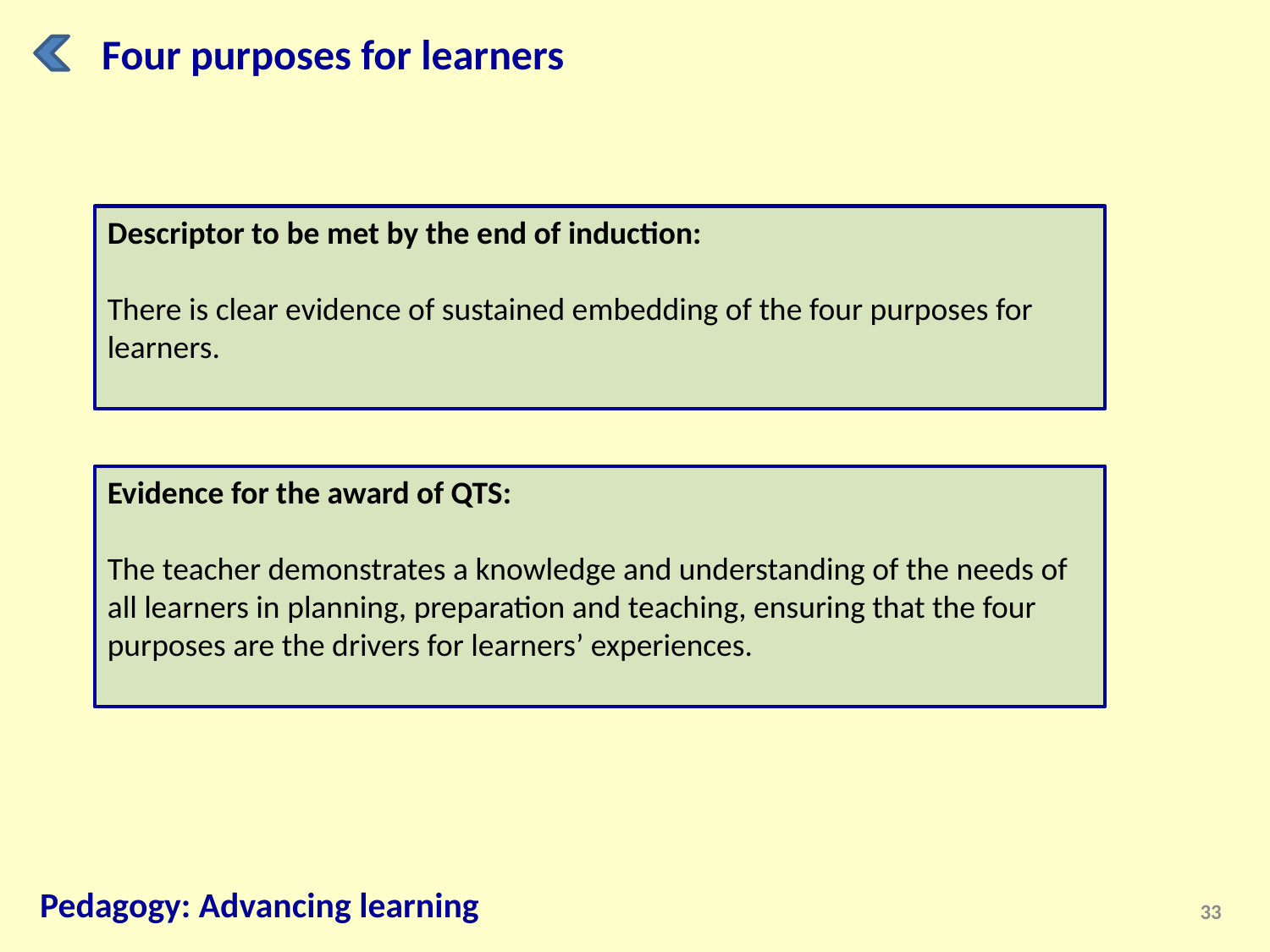

Four purposes for learners

Descriptor to be met by the end of induction:

There is clear evidence of sustained embedding of the four purposes for learners.

Evidence for the award of QTS:

The teacher demonstrates a knowledge and understanding of the needs of all learners in planning, preparation and teaching, ensuring that the four purposes are the drivers for learners’ experiences.

Pedagogy: Advancing learning
33